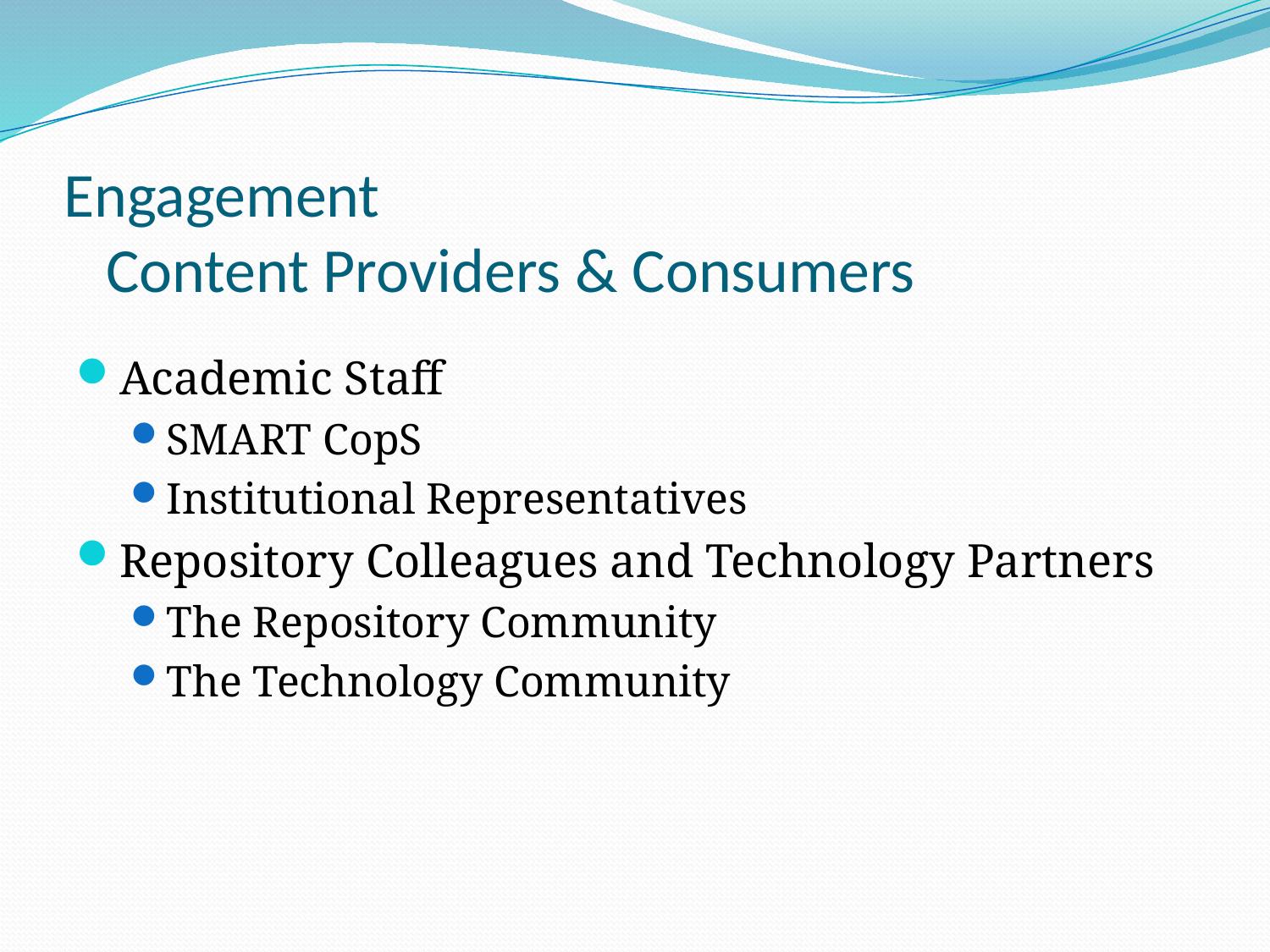

# Engagement Content Providers & Consumers
Academic Staff
SMART CopS
Institutional Representatives
Repository Colleagues and Technology Partners
The Repository Community
The Technology Community